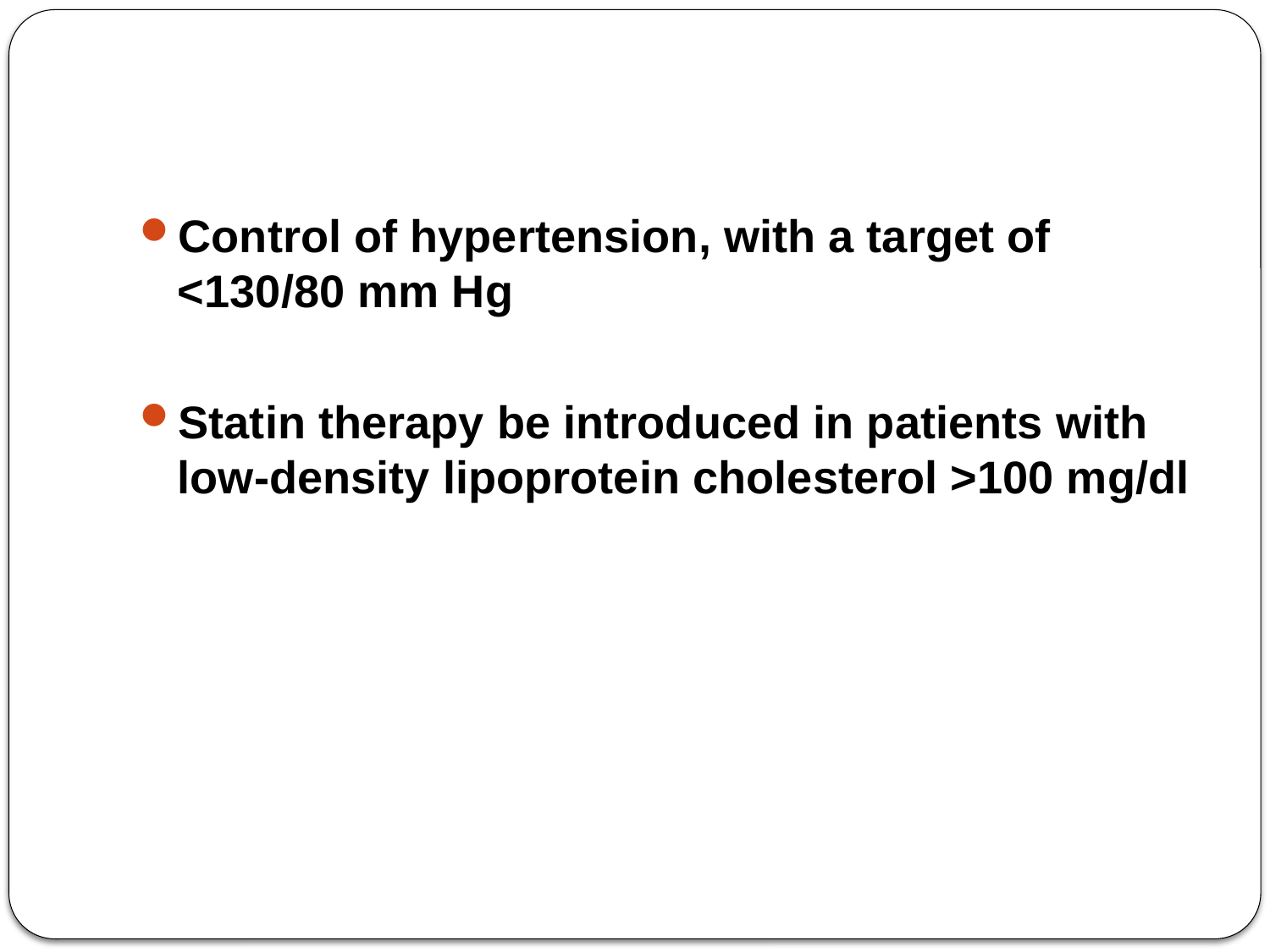

#
Control of hypertension, with a target of <130/80 mm Hg

Statin therapy be introduced in patients with low-density lipoprotein cholesterol >100 mg/dl